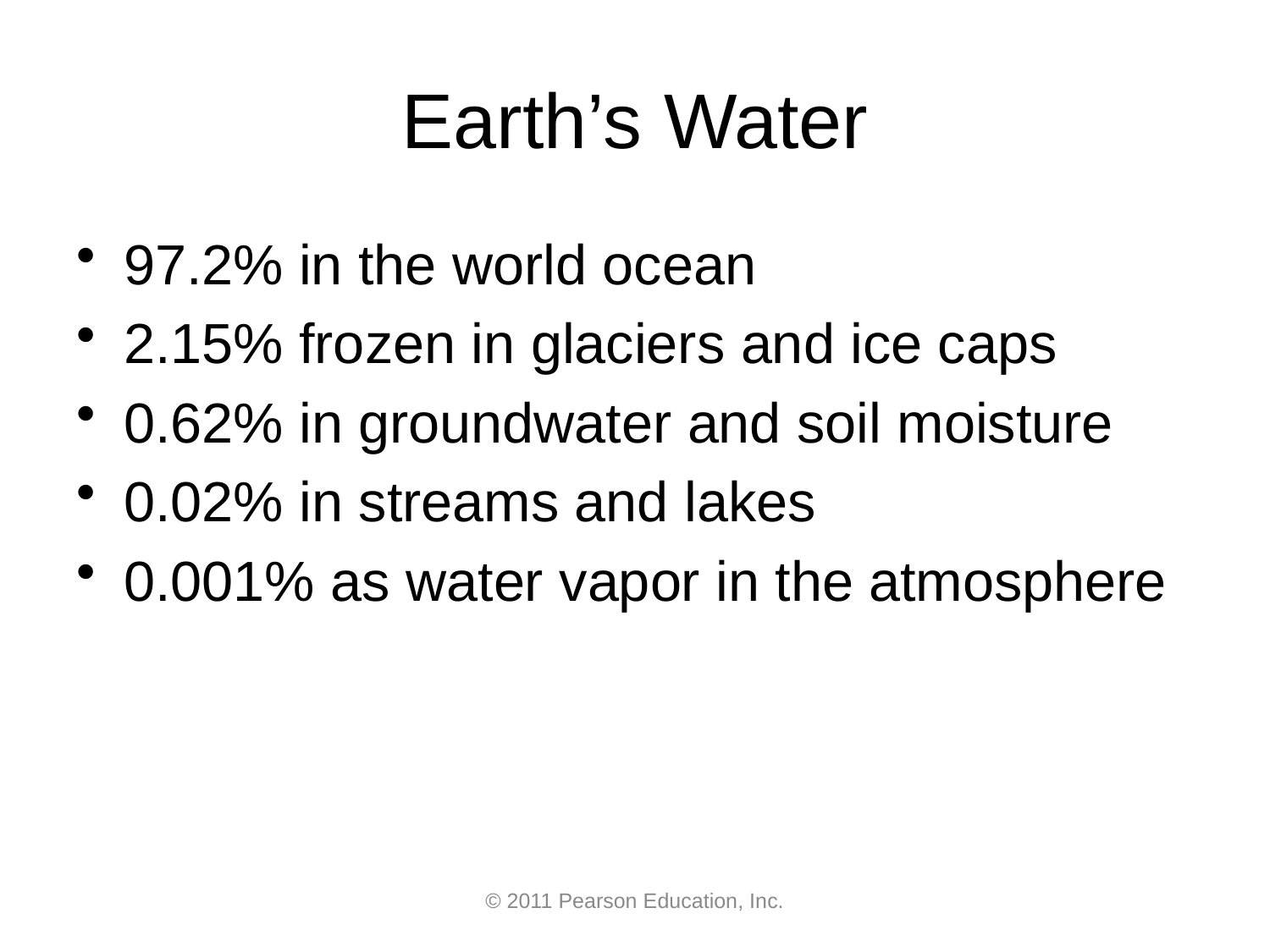

Earth’s Water
97.2% in the world ocean
2.15% frozen in glaciers and ice caps
0.62% in groundwater and soil moisture
0.02% in streams and lakes
0.001% as water vapor in the atmosphere
© 2011 Pearson Education, Inc.